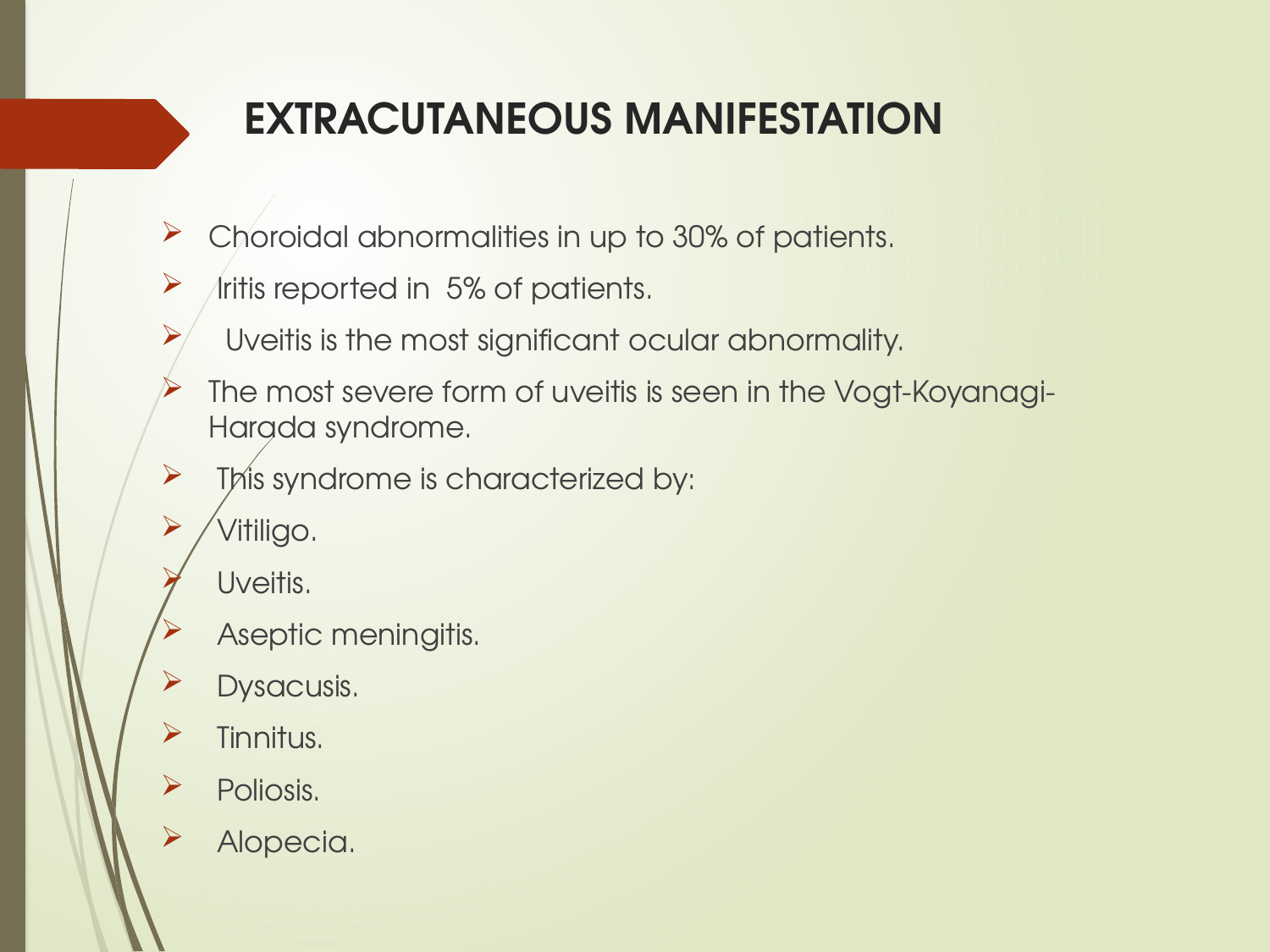

# EXTRACUTANEOUS MANIFESTATION
Choroidal abnormalities in up to 30% of patients.
 Iritis reported in  5% of patients.
  Uveitis is the most significant ocular abnormality.
The most severe form of uveitis is seen in the Vogt-Koyanagi-Harada syndrome.
 This syndrome is characterized by:
 Vitiligo.
 Uveitis.
 Aseptic meningitis.
 Dysacusis.
 Tinnitus.
 Poliosis.
 Alopecia.